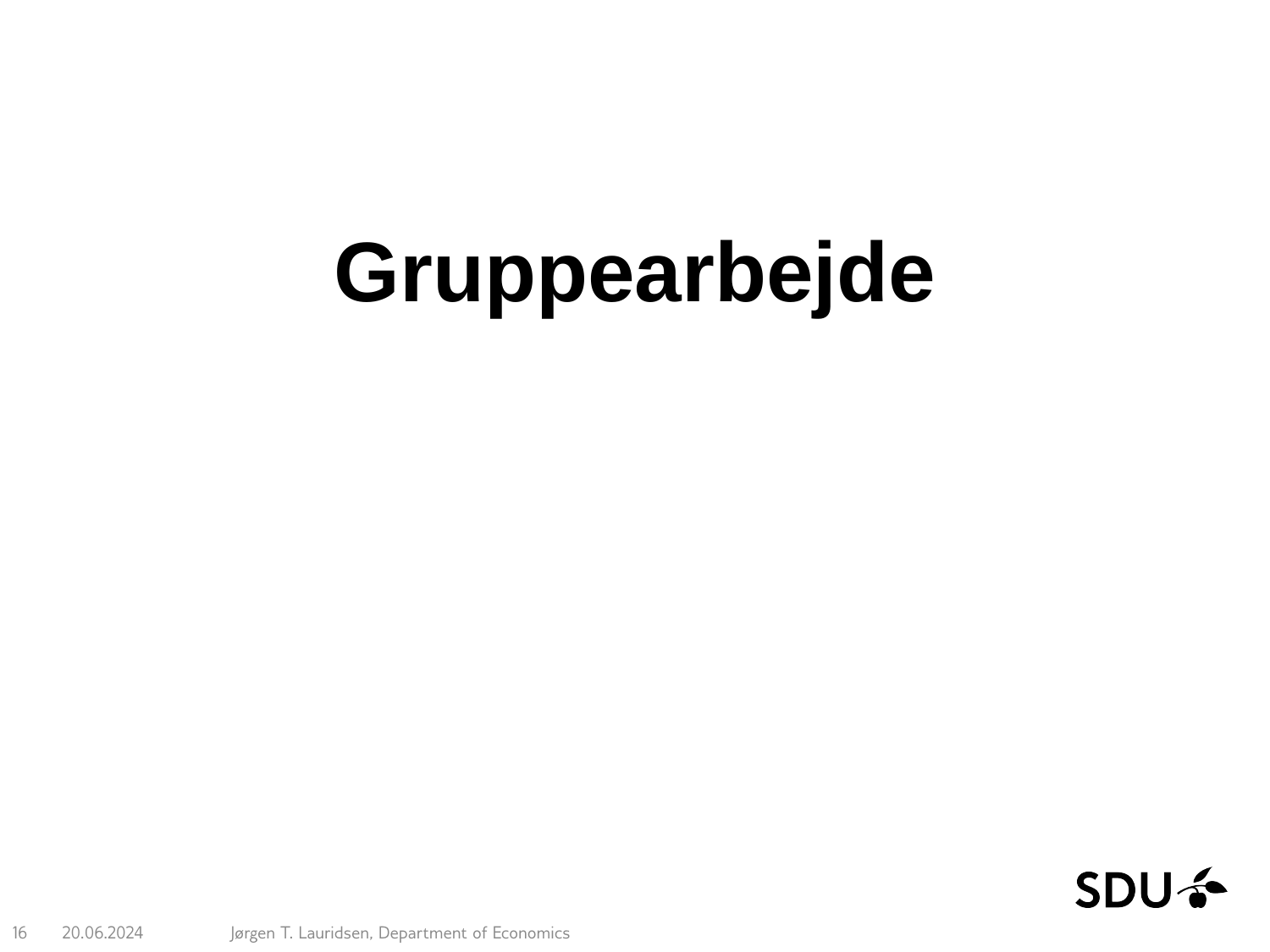

# Gruppearbejde
16
20.06.2024
Jørgen T. Lauridsen, Department of Economics